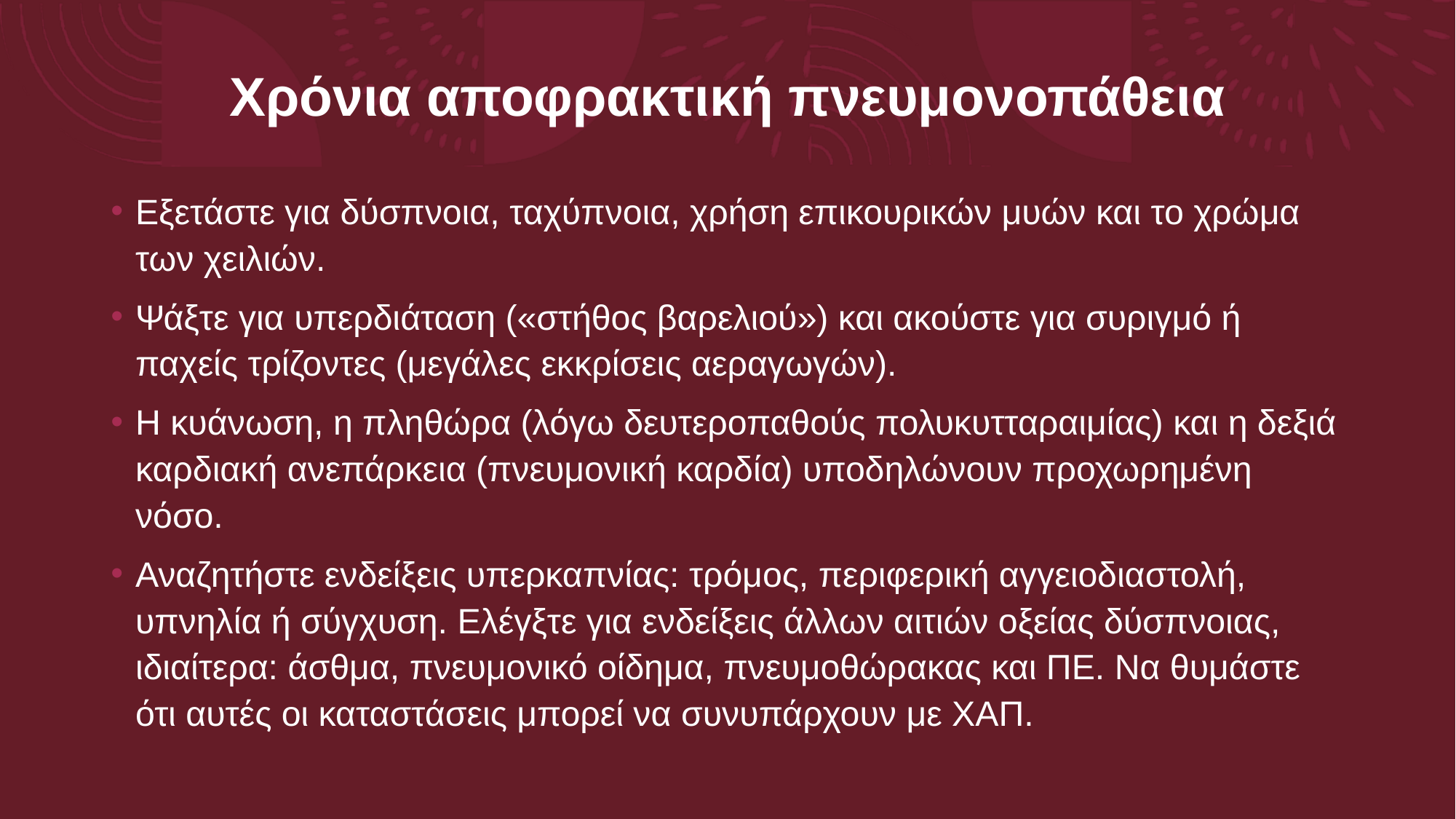

# Χρόνια αποφρακτική πνευμονοπάθεια
Εξετάστε για δύσπνοια, ταχύπνοια, χρήση επικουρικών μυών και το χρώμα των χειλιών.
Ψάξτε για υπερδιάταση («στήθος βαρελιού») και ακούστε για συριγμό ή παχείς τρίζοντες (μεγάλες εκκρίσεις αεραγωγών).
Η κυάνωση, η πληθώρα (λόγω δευτεροπαθούς πολυκυτταραιμίας) και η δεξιά καρδιακή ανεπάρκεια (πνευμονική καρδία) υποδηλώνουν προχωρημένη νόσο.
Αναζητήστε ενδείξεις υπερκαπνίας: τρόμος, περιφερική αγγειοδιαστολή, υπνηλία ή σύγχυση. Ελέγξτε για ενδείξεις άλλων αιτιών οξείας δύσπνοιας, ιδιαίτερα: άσθμα, πνευμονικό οίδημα, πνευμοθώρακας και ΠΕ. Να θυμάστε ότι αυτές οι καταστάσεις μπορεί να συνυπάρχουν με ΧΑΠ.